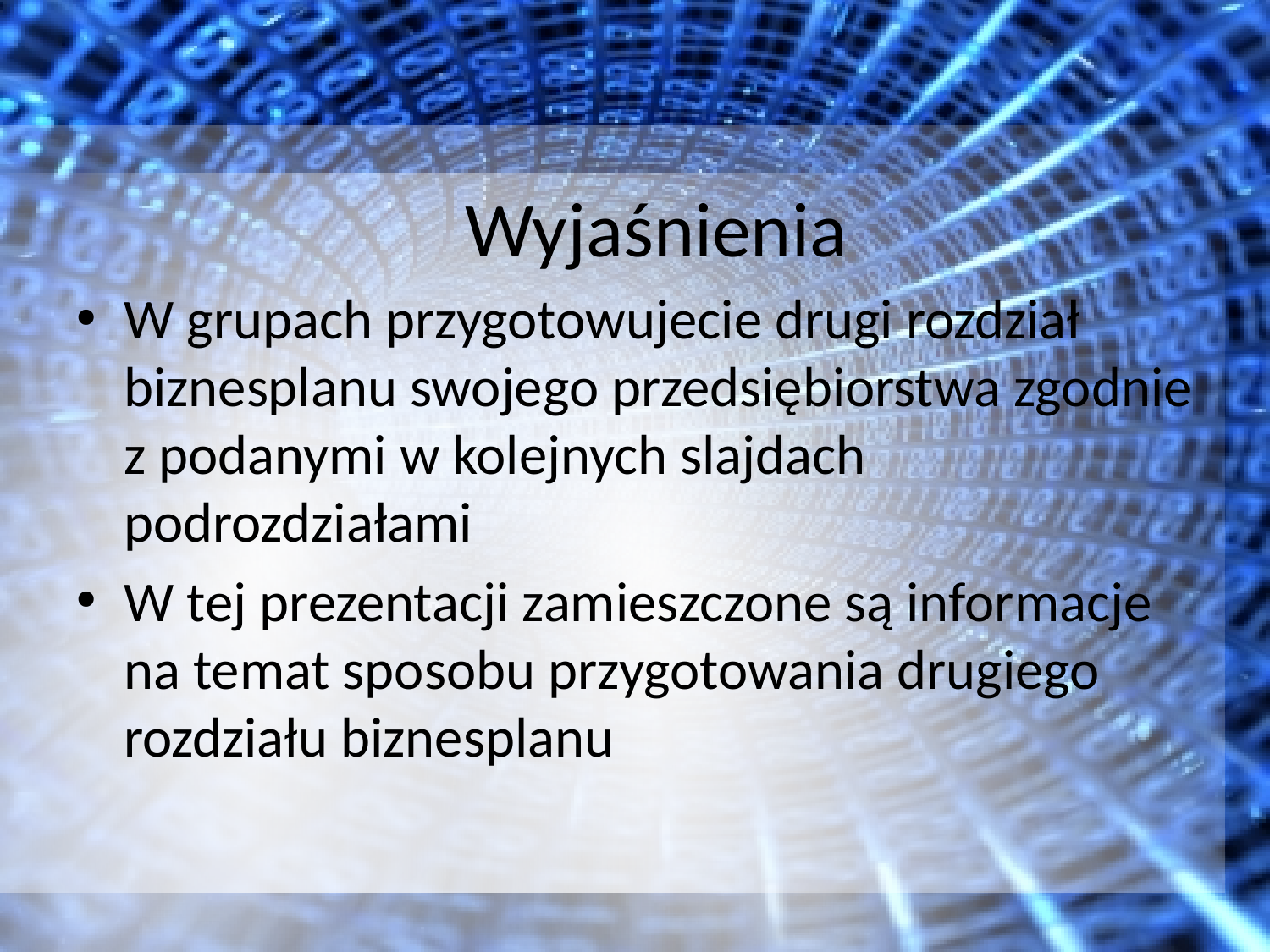

# Wyjaśnienia
W grupach przygotowujecie drugi rozdział biznesplanu swojego przedsiębiorstwa zgodnie z podanymi w kolejnych slajdach podrozdziałami
W tej prezentacji zamieszczone są informacje na temat sposobu przygotowania drugiego rozdziału biznesplanu